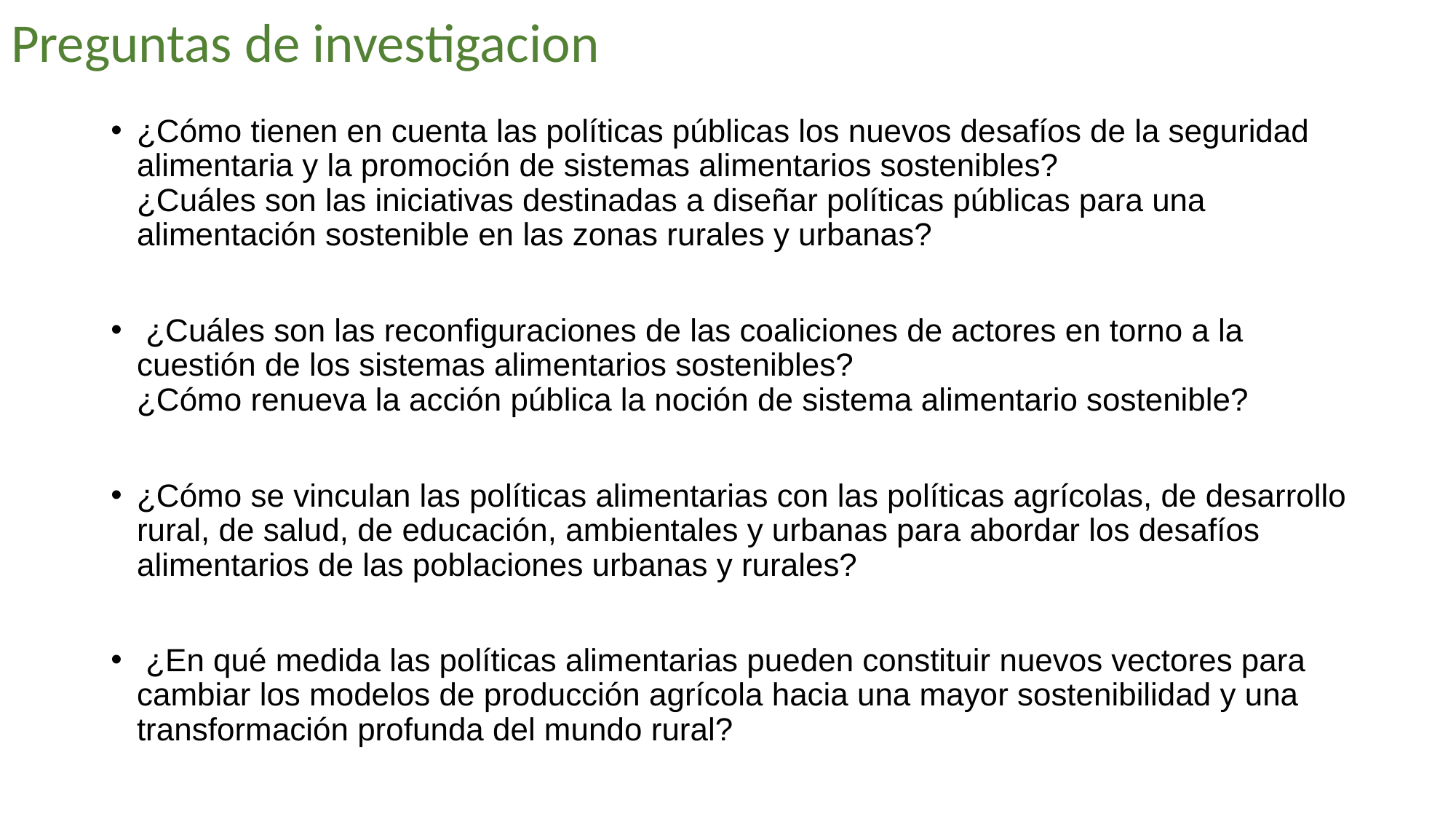

Preguntas de investigacion
¿Cómo tienen en cuenta las políticas públicas los nuevos desafíos de la seguridad alimentaria y la promoción de sistemas alimentarios sostenibles?
¿Cuáles son las iniciativas destinadas a diseñar políticas públicas para una alimentación sostenible en las zonas rurales y urbanas?

 ¿Cuáles son las reconfiguraciones de las coaliciones de actores en torno a la cuestión de los sistemas alimentarios sostenibles?
¿Cómo renueva la acción pública la noción de sistema alimentario sostenible?

¿Cómo se vinculan las políticas alimentarias con las políticas agrícolas, de desarrollo rural, de salud, de educación, ambientales y urbanas para abordar los desafíos alimentarios de las poblaciones urbanas y rurales?

 ¿En qué medida las políticas alimentarias pueden constituir nuevos vectores para cambiar los modelos de producción agrícola hacia una mayor sostenibilidad y una transformación profunda del mundo rural?